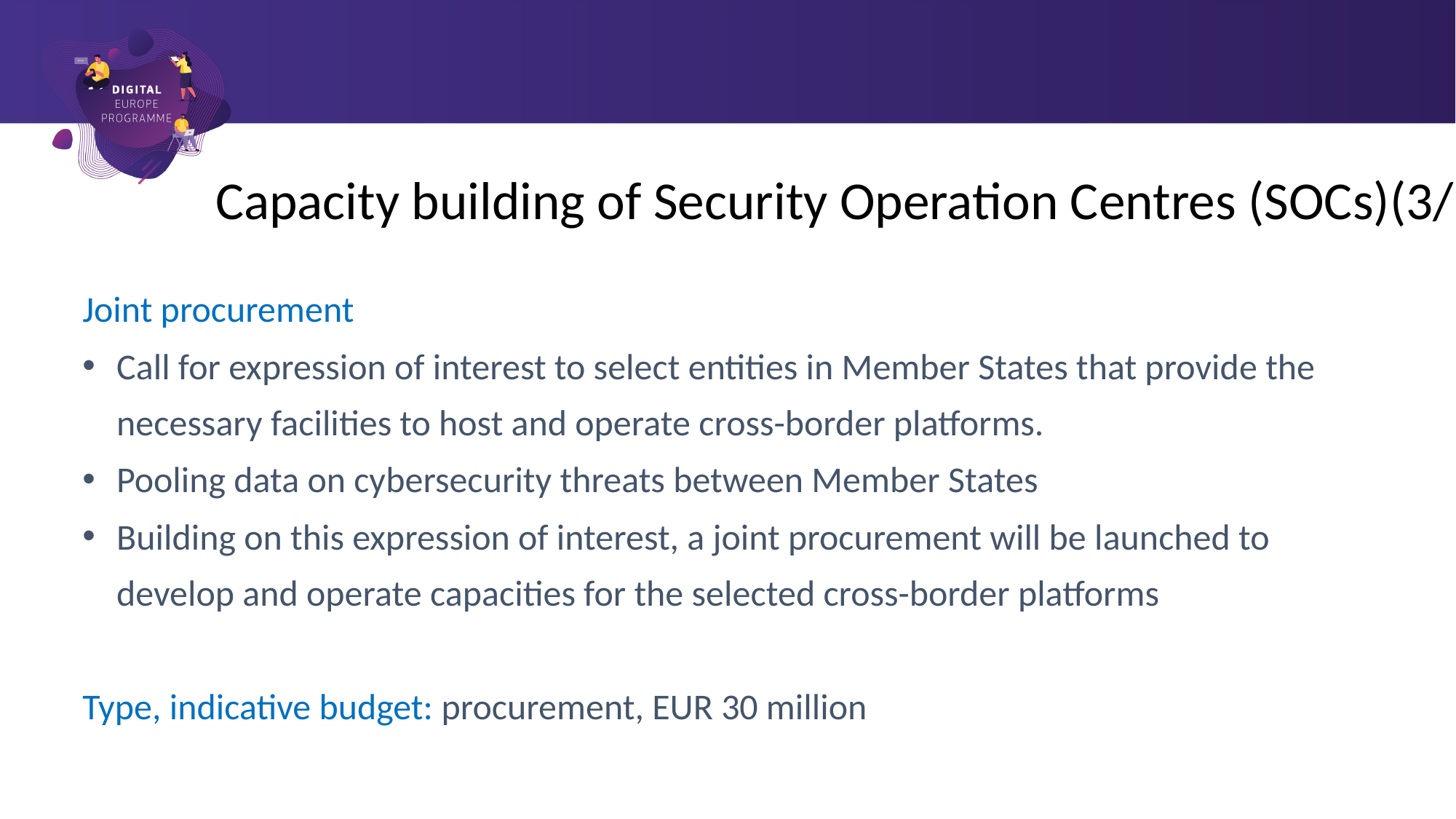

# Capacity building of Security Operation Centres (SOCs)(3/3)
Joint procurement
Call for expression of interest to select entities in Member States that provide the necessary facilities to host and operate cross-border platforms.
Pooling data on cybersecurity threats between Member States
Building on this expression of interest, a joint procurement will be launched to develop and operate capacities for the selected cross-border platforms

Type, indicative budget: procurement, EUR 30 million